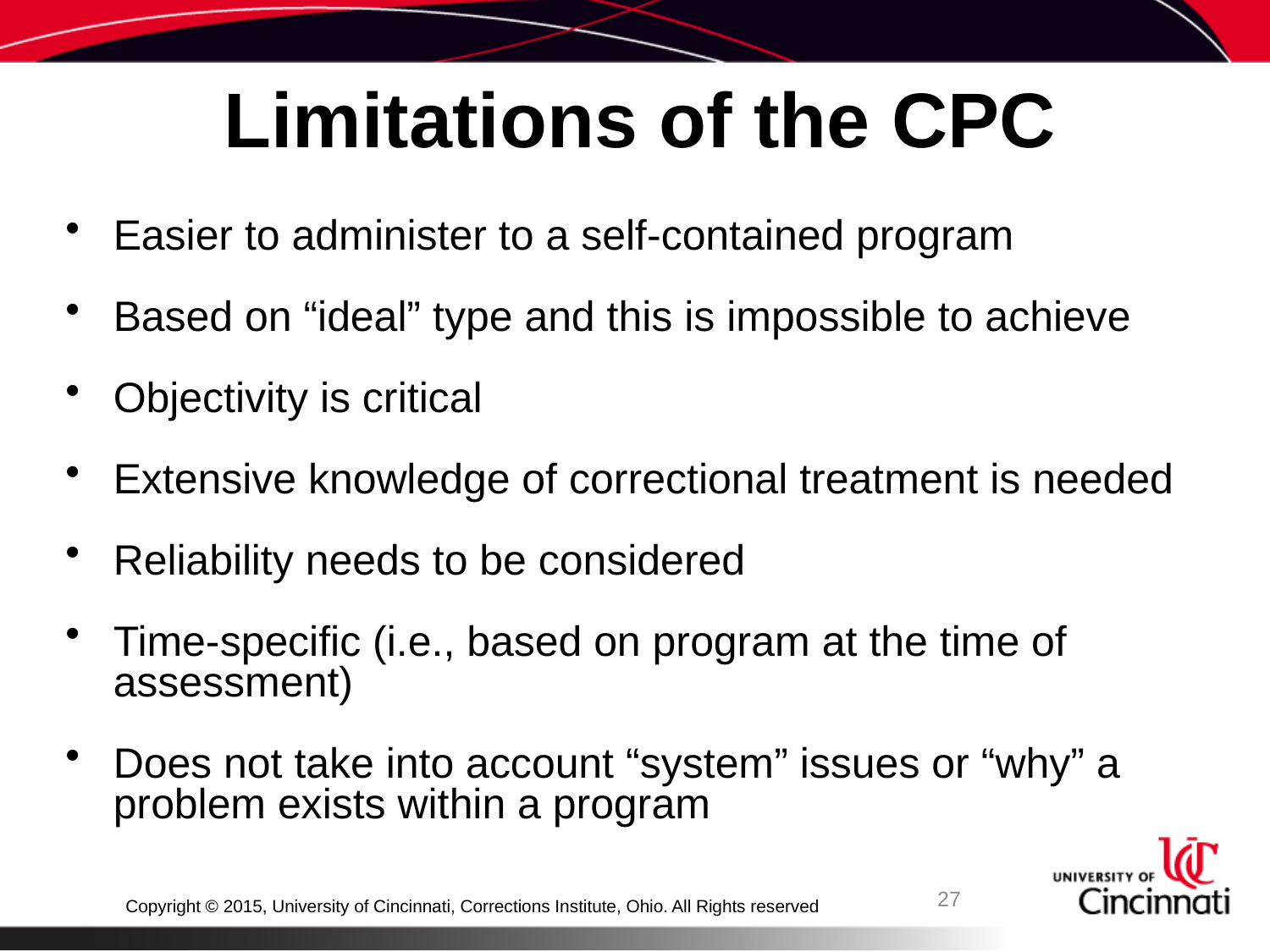

# Limitations of the CPC
Easier to administer to a self-contained program

Based on “ideal” type and this is impossible to achieve

Objectivity is critical

Extensive knowledge of correctional treatment is needed

Reliability needs to be considered

Time-specific (i.e., based on program at the time of assessment)

Does not take into account “system” issues or “why” a problem exists within a program
27
Copyright © 2015, University of Cincinnati, Corrections Institute, Ohio. All Rights reserved